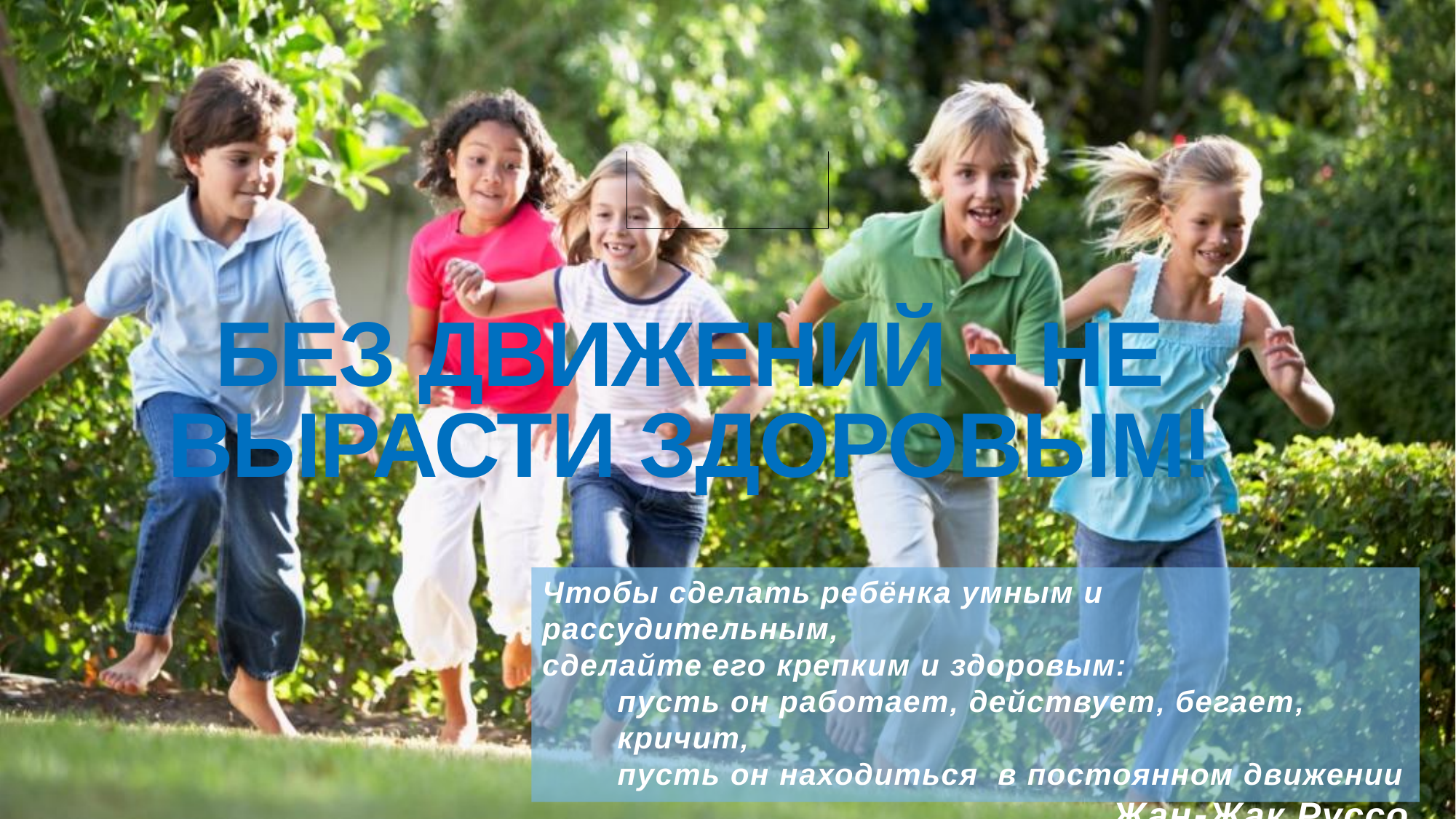

# БЕЗ ДВИЖЕНИЙ – НЕ ВЫРАСТИ ЗДОРОВЫМ!
Чтобы сделать ребёнка умным и рассудительным,
сделайте его крепким и здоровым:
пусть он работает, действует, бегает, кричит,
пусть он находиться  в постоянном движении
Жан-Жак Руссо